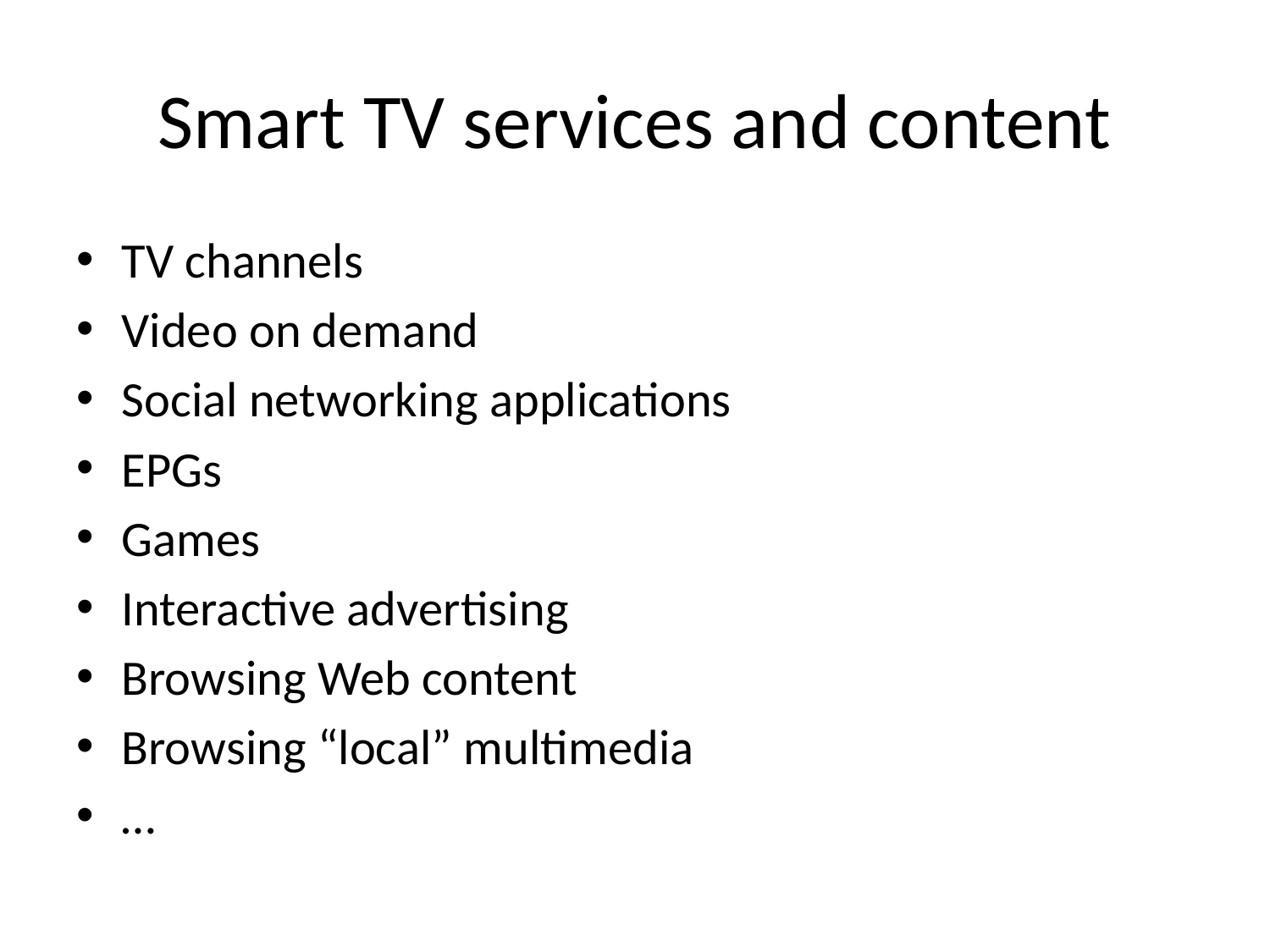

# Smart TV services and content
TV channels
Video on demand
Social networking applications
EPGs
Games
Interactive advertising
Browsing Web content
Browsing “local” multimedia
…